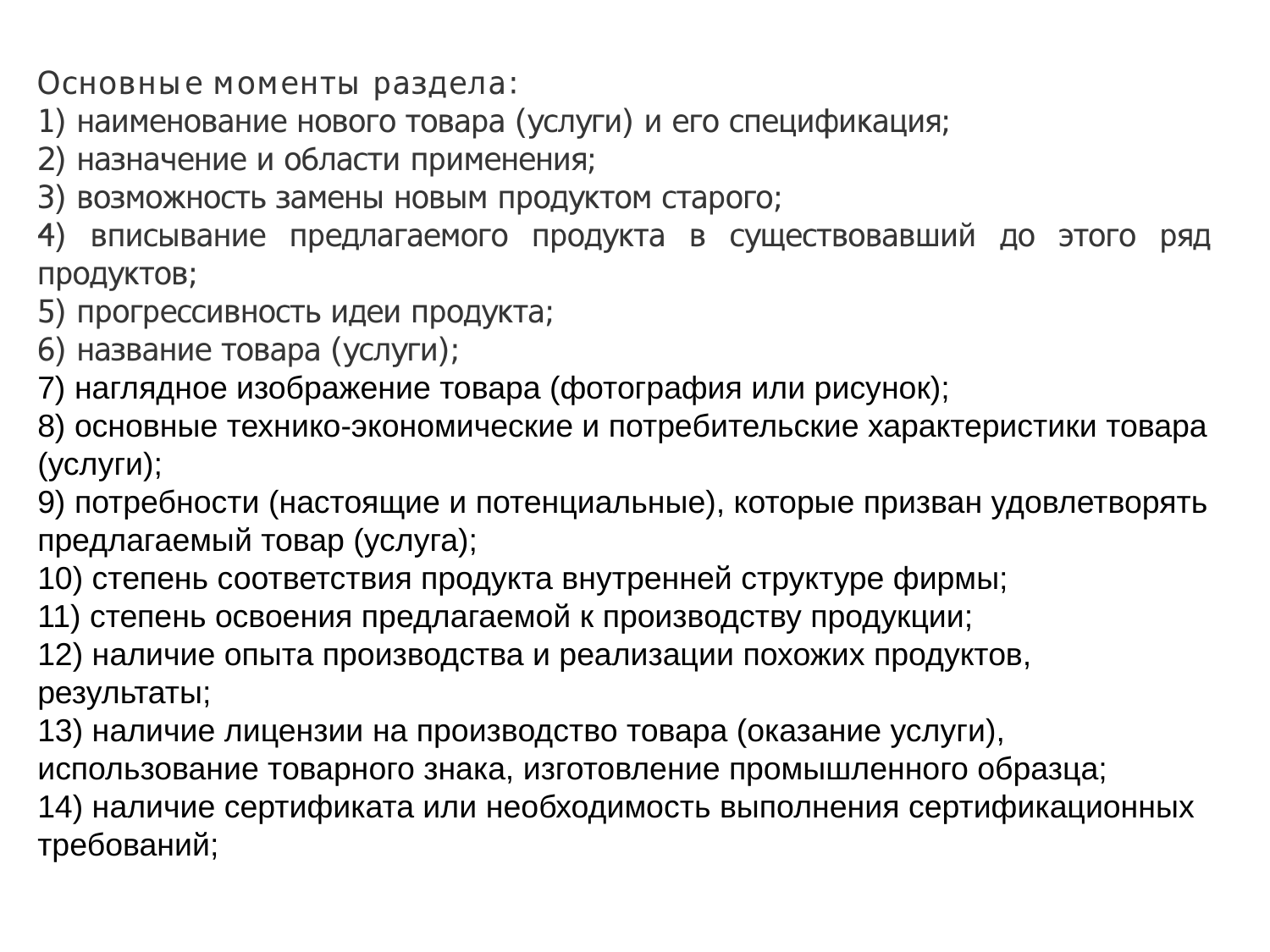

Основные моменты раздела:
1) наименование нового товара (услуги) и его спецификация;
2) назначение и области применения;
3) возможность замены новым продуктом старого;
4) вписывание предлагаемого продукта в существовавший до этого ряд продуктов;
5) прогрессивность идеи продукта;
6) название товара (услуги);
7) наглядное изображение товара (фотография или рисунок);
8) основные технико-экономические и потребительские характеристики товара (услуги);
9) потребности (настоящие и потенциальные), которые призван удовлетворять предлагаемый товар (услуга);
10) степень соответствия продукта внутренней структуре фирмы;
11) степень освоения предлагаемой к производству продукции;
12) наличие опыта производства и реализации похожих продуктов, результаты;
13) наличие лицензии на производство товара (оказание услуги), использование товарного знака, изготовление промышленного образца;
14) наличие сертификата или необходимость выполнения сертификационных требований;